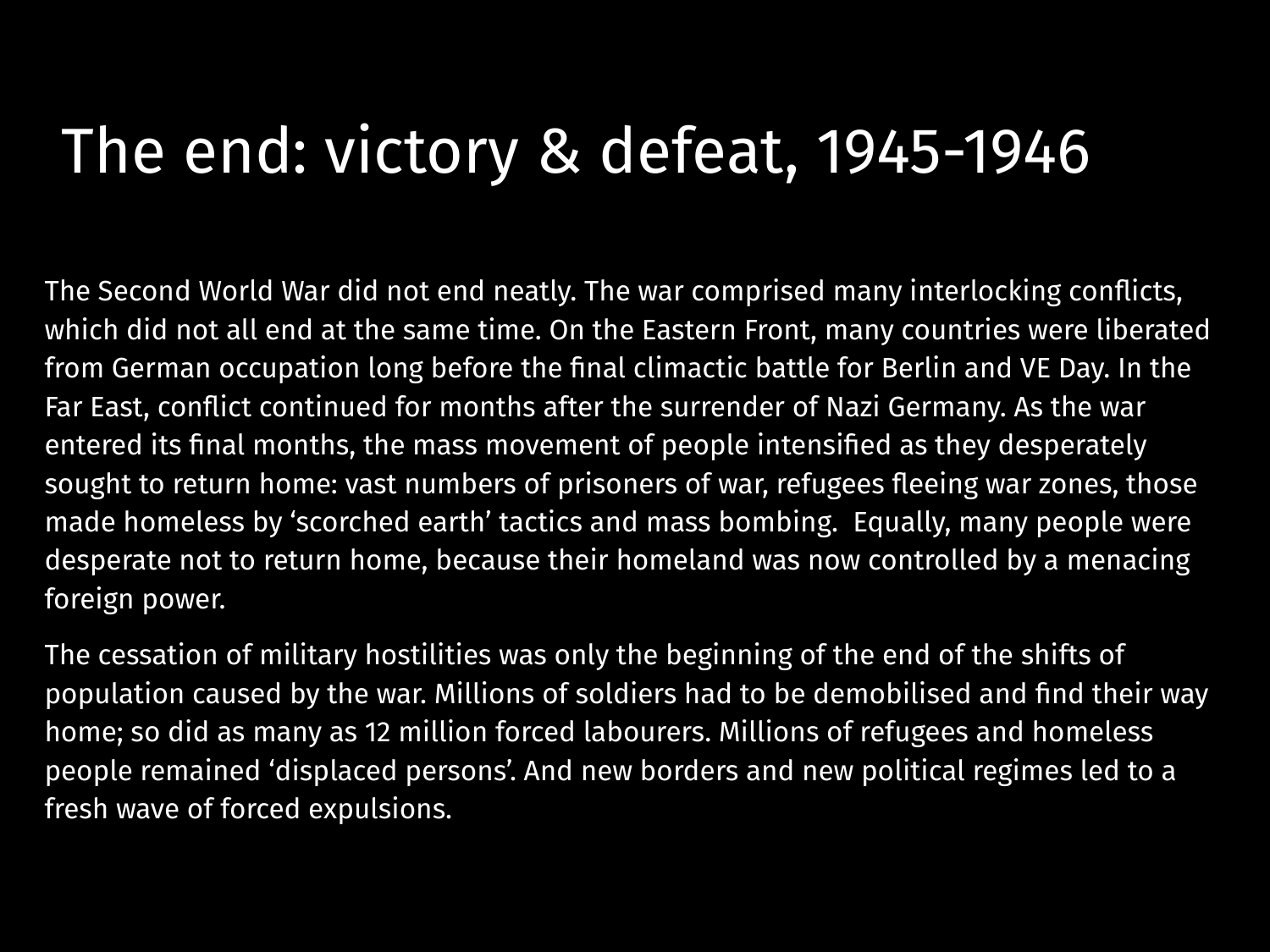

# The end: victory & defeat, 1945-1946
The Second World War did not end neatly. The war comprised many interlocking conflicts, which did not all end at the same time. On the Eastern Front, many countries were liberated from German occupation long before the final climactic battle for Berlin and VE Day. In the Far East, conflict continued for months after the surrender of Nazi Germany. As the war entered its final months, the mass movement of people intensified as they desperately sought to return home: vast numbers of prisoners of war, refugees fleeing war zones, those made homeless by ‘scorched earth’ tactics and mass bombing.  Equally, many people were desperate not to return home, because their homeland was now controlled by a menacing foreign power.
The cessation of military hostilities was only the beginning of the end of the shifts of population caused by the war. Millions of soldiers had to be demobilised and find their way home; so did as many as 12 million forced labourers. Millions of refugees and homeless people remained ‘displaced persons’. And new borders and new political regimes led to a fresh wave of forced expulsions.